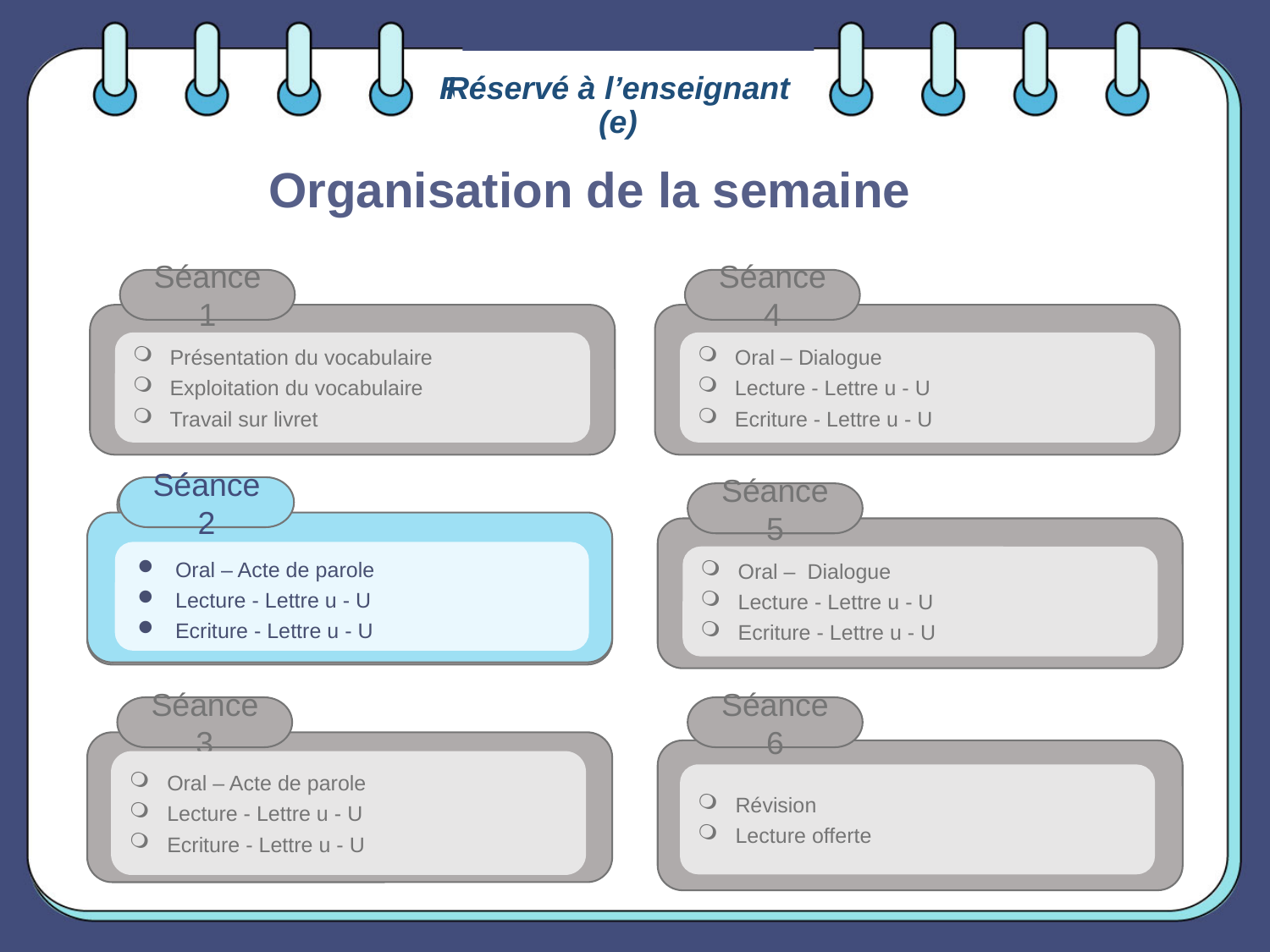

Réservé à l’enseignant (e)

Réservé à l’enseignant
# Organisation de la semaine
Séance 1

Présentation du vocabulaire
Exploitation du vocabulaire
Travail sur livret
Séance 4

Oral – Dialogue
Lecture - Lettre u - U
Ecriture - Lettre u - U
Séance 2
Séance 2
Séance 2
Séance 5

Oral – Acte de parole
Lecture - Lettre u - U
Ecriture - Lettre u - U
Oral – Dialogue
Lecture - Lettre a - A
Ecriture - Lettre a - A
Oral –  Dialogue
Lecture - Lettre u - U
Ecriture - Lettre u - U
Séance 3
Séance 6

Oral – Acte de parole
Lecture - Lettre u - U
Ecriture - Lettre u - U
Révision
Lecture offerte